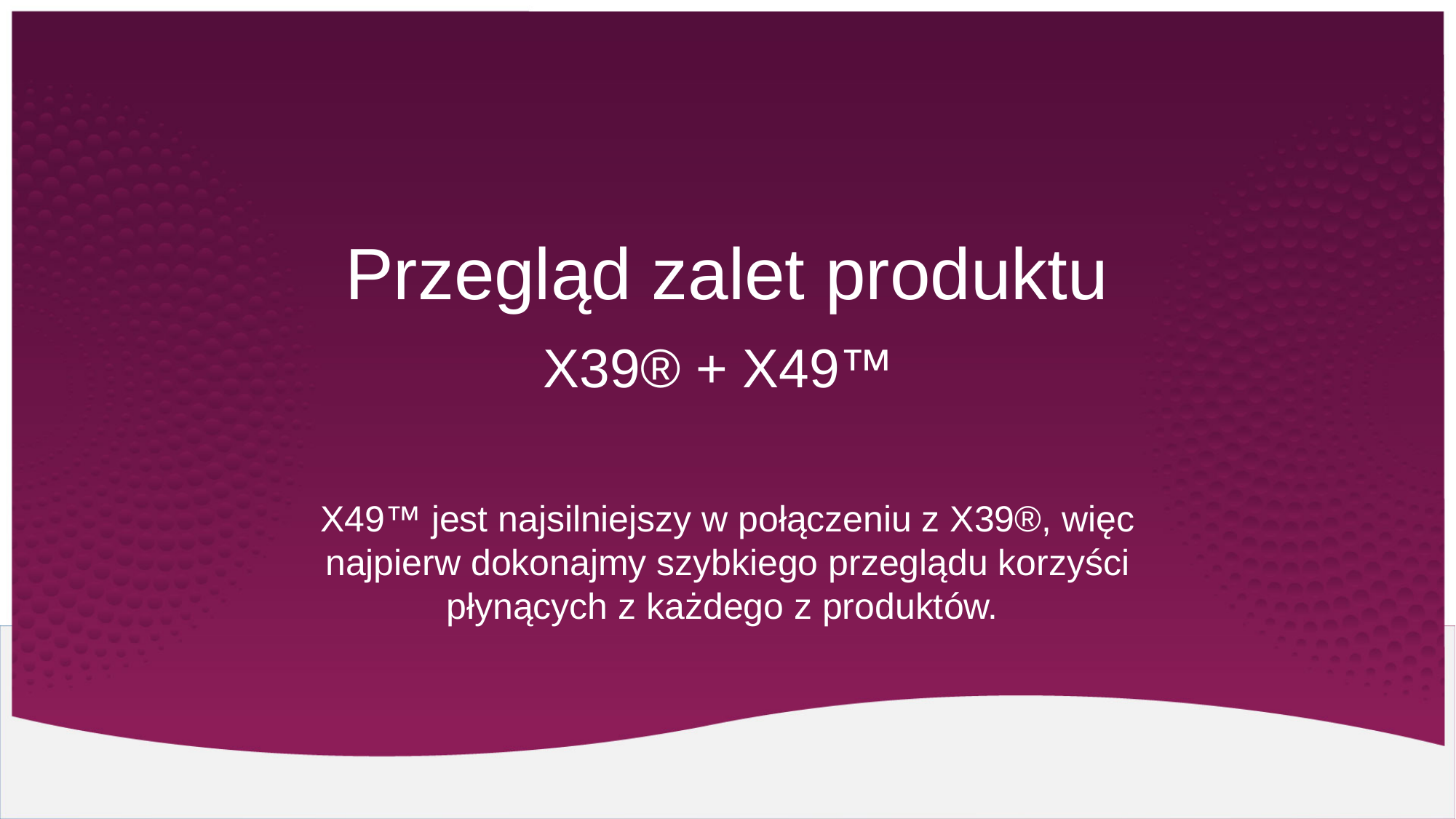

# Przegląd zalet produktu
X39® + X49™
X49™ jest najsilniejszy w połączeniu z X39®, więc najpierw dokonajmy szybkiego przeglądu korzyści płynących z każdego z produktów.